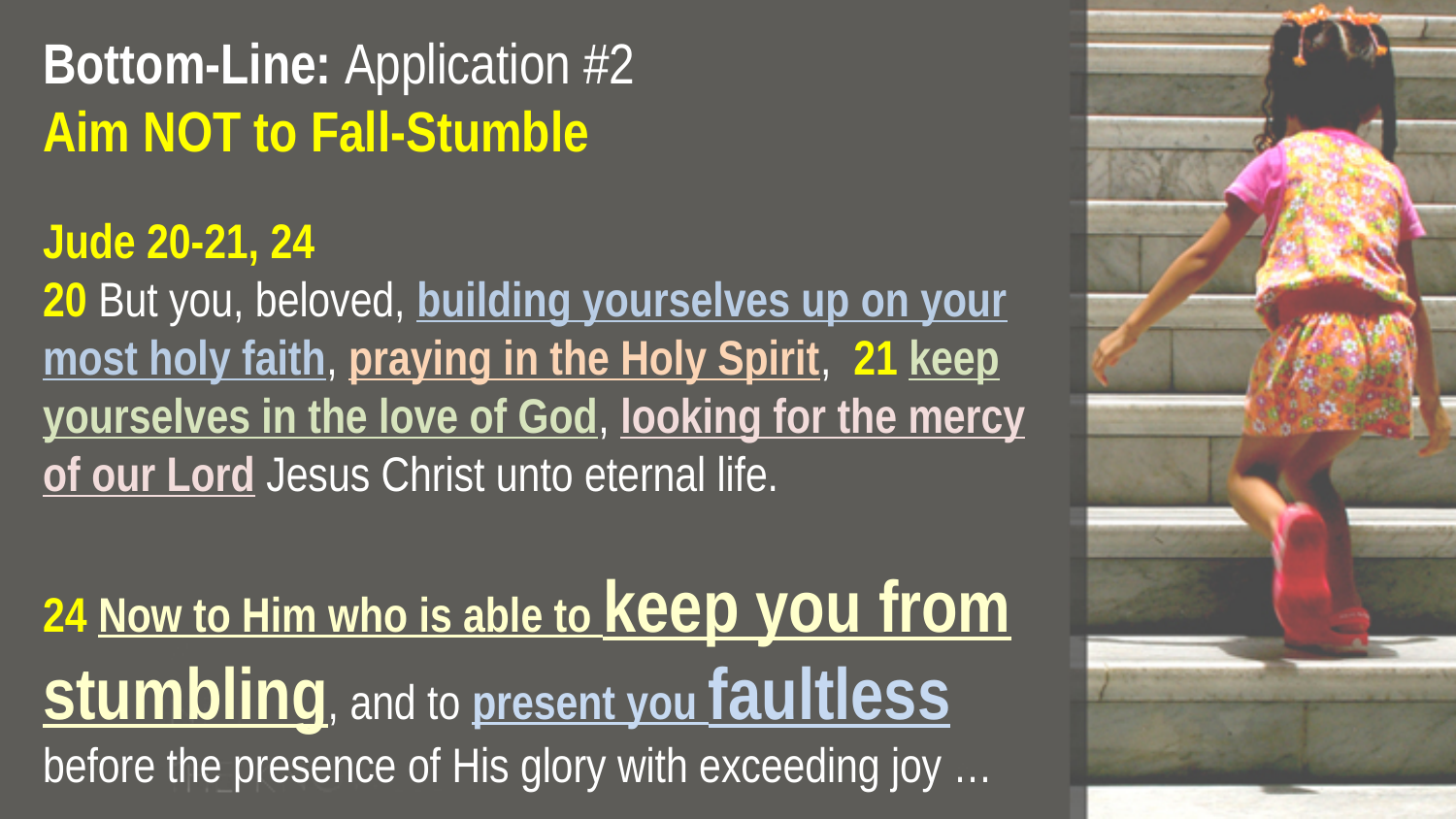

Bottom-Line: Application #2
Aim NOT to Fall-Stumble
Jude 20-21, 24
20 But you, beloved, building yourselves up on your most holy faith, praying in the Holy Spirit,  21 keep yourselves in the love of God, looking for the mercy of our Lord Jesus Christ unto eternal life.

24 Now to Him who is able to keep you from stumbling, and to present you faultless before the presence of His glory with exceeding joy …